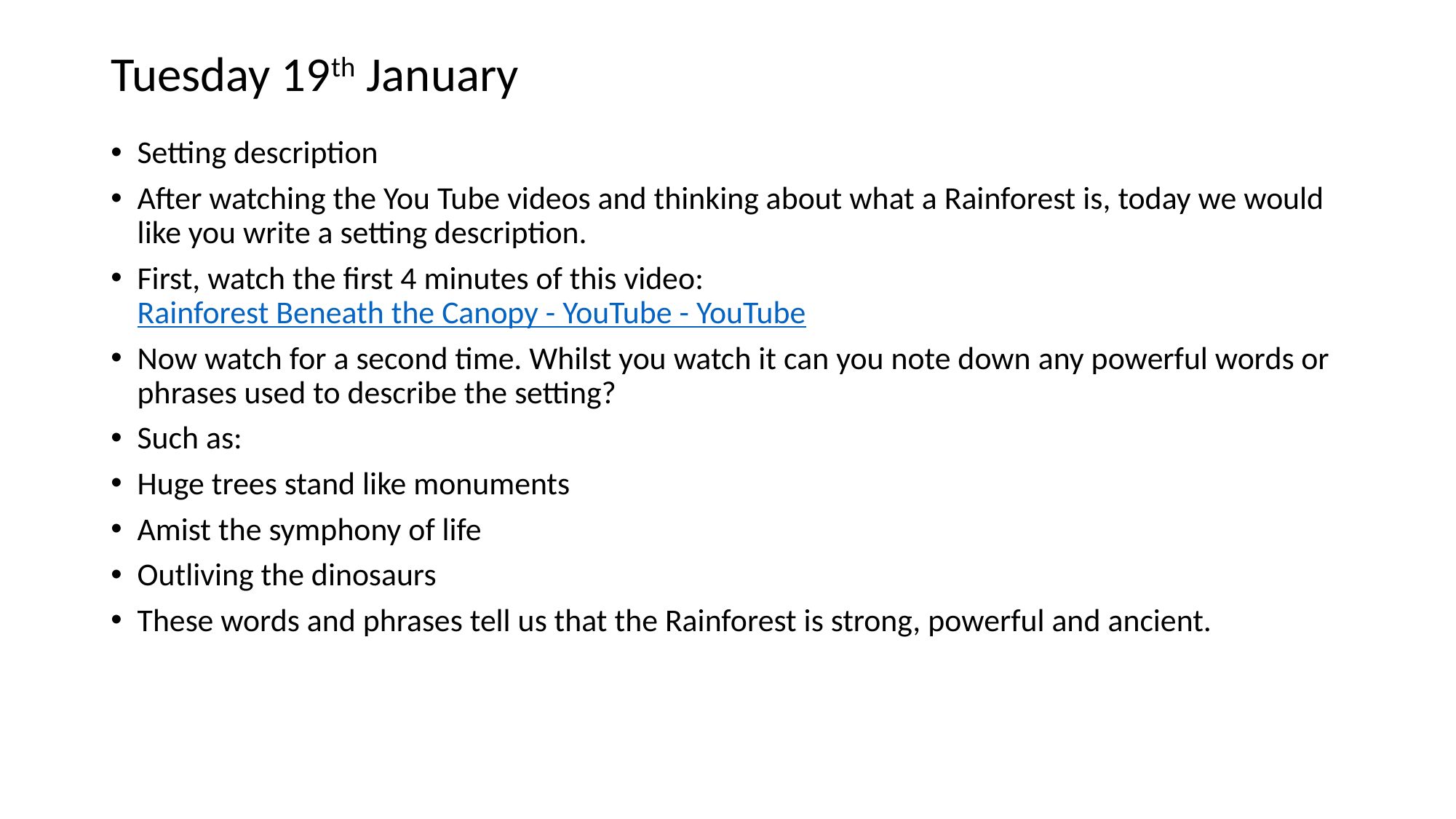

# Tuesday 19th January
Setting description
After watching the You Tube videos and thinking about what a Rainforest is, today we would like you write a setting description.
First, watch the first 4 minutes of this video:  Rainforest Beneath the Canopy - YouTube - YouTube
Now watch for a second time. Whilst you watch it can you note down any powerful words or phrases used to describe the setting?
Such as:
Huge trees stand like monuments
Amist the symphony of life
Outliving the dinosaurs
These words and phrases tell us that the Rainforest is strong, powerful and ancient.